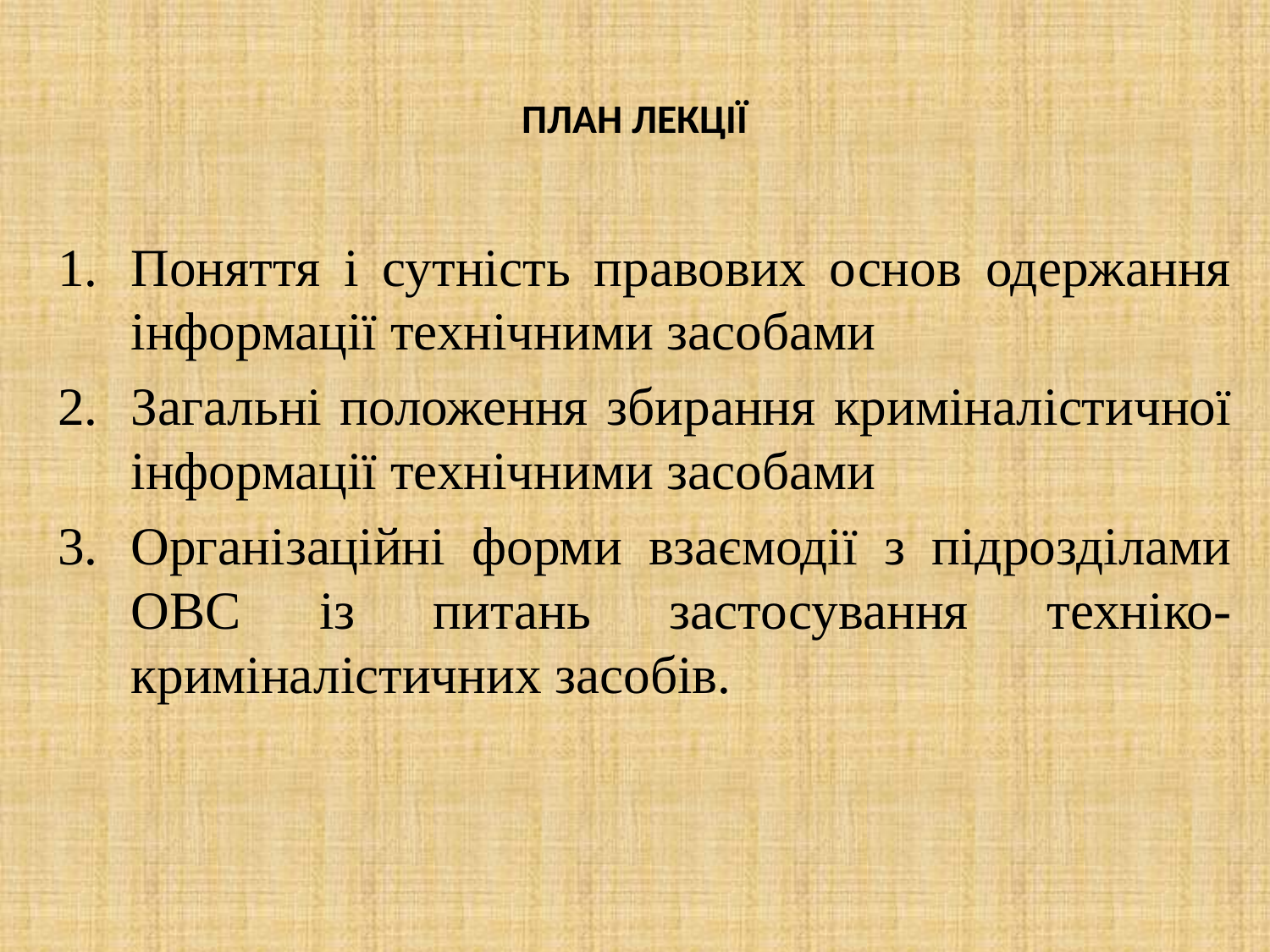

# План лекції
Поняття і сутність правових основ одержання інформації технічними засобами
Загальні положення збирання криміналістичної інформації технічними засобами
Організаційні форми взаємодії з підрозділами ОВС із питань застосування техніко-криміналістичних засобів.